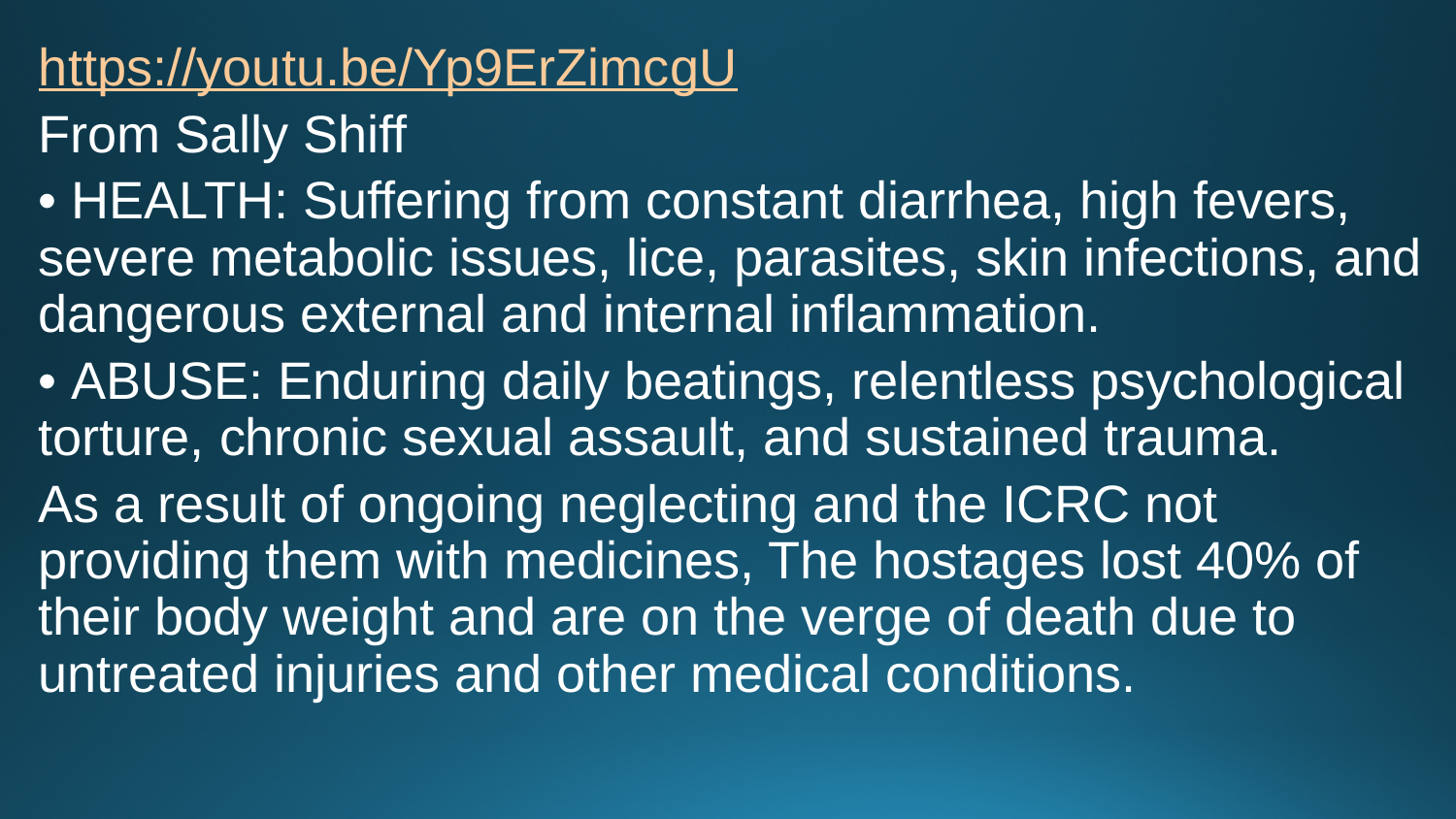

https://youtu.be/Yp9ErZimcgU
From Sally Shiff
• HEALTH: Suffering from constant diarrhea, high fevers, severe metabolic issues, lice, parasites, skin infections, and dangerous external and internal inflammation.
• ABUSE: Enduring daily beatings, relentless psychological torture, chronic sexual assault, and sustained trauma.
As a result of ongoing neglecting and the ICRC not providing them with medicines, The hostages lost 40% of their body weight and are on the verge of death due to untreated injuries and other medical conditions.